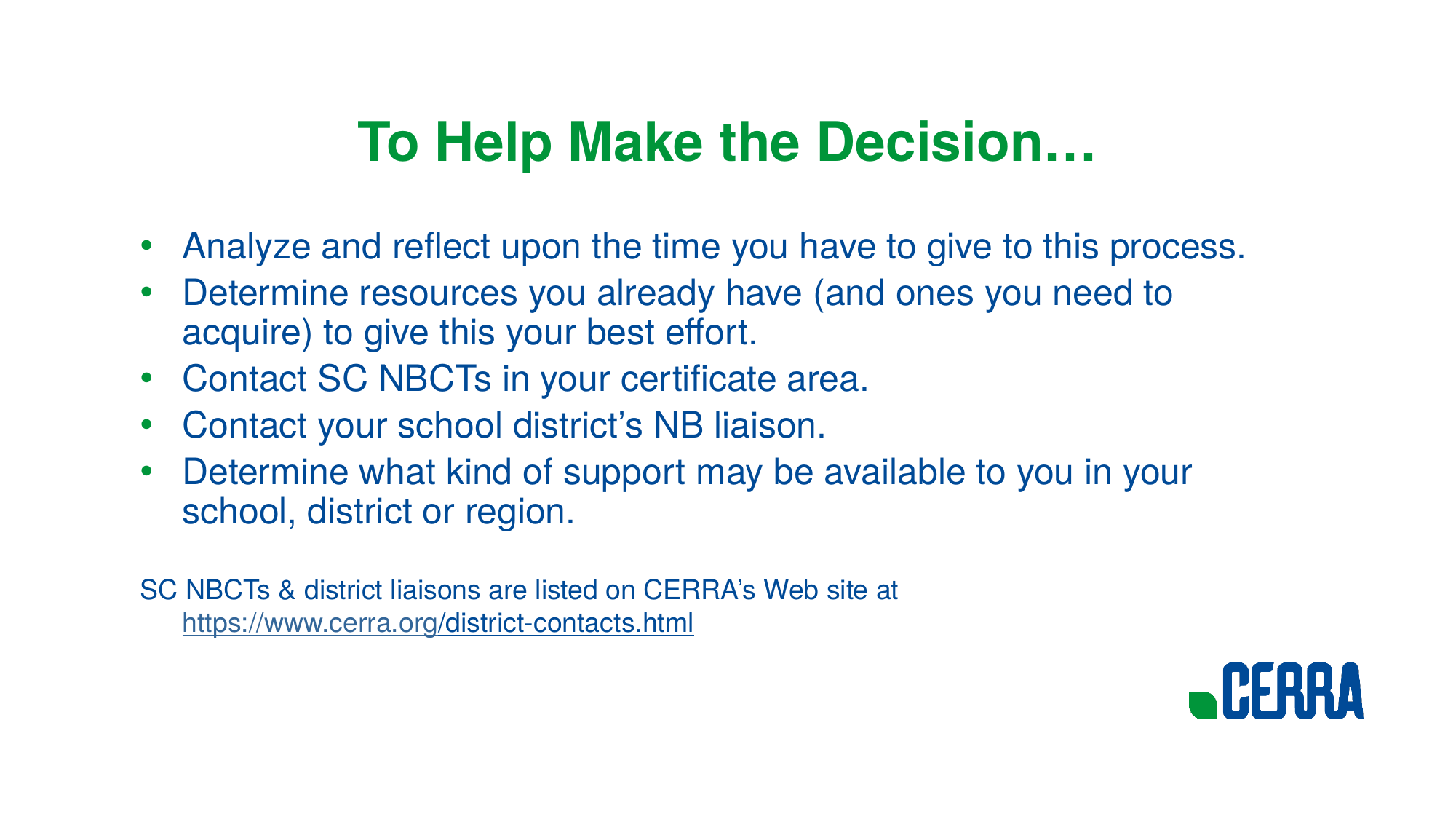

# To Help Make the Decision…
Analyze and reflect upon the time you have to give to this process.
Determine resources you already have (and ones you need to acquire) to give this your best effort.
Contact SC NBCTs in your certificate area.
Contact your school district’s NB liaison.
Determine what kind of support may be available to you in your school, district or region.

SC NBCTs & district liaisons are listed on CERRA’s Web site at
https://www.cerra.org/district-contacts.html